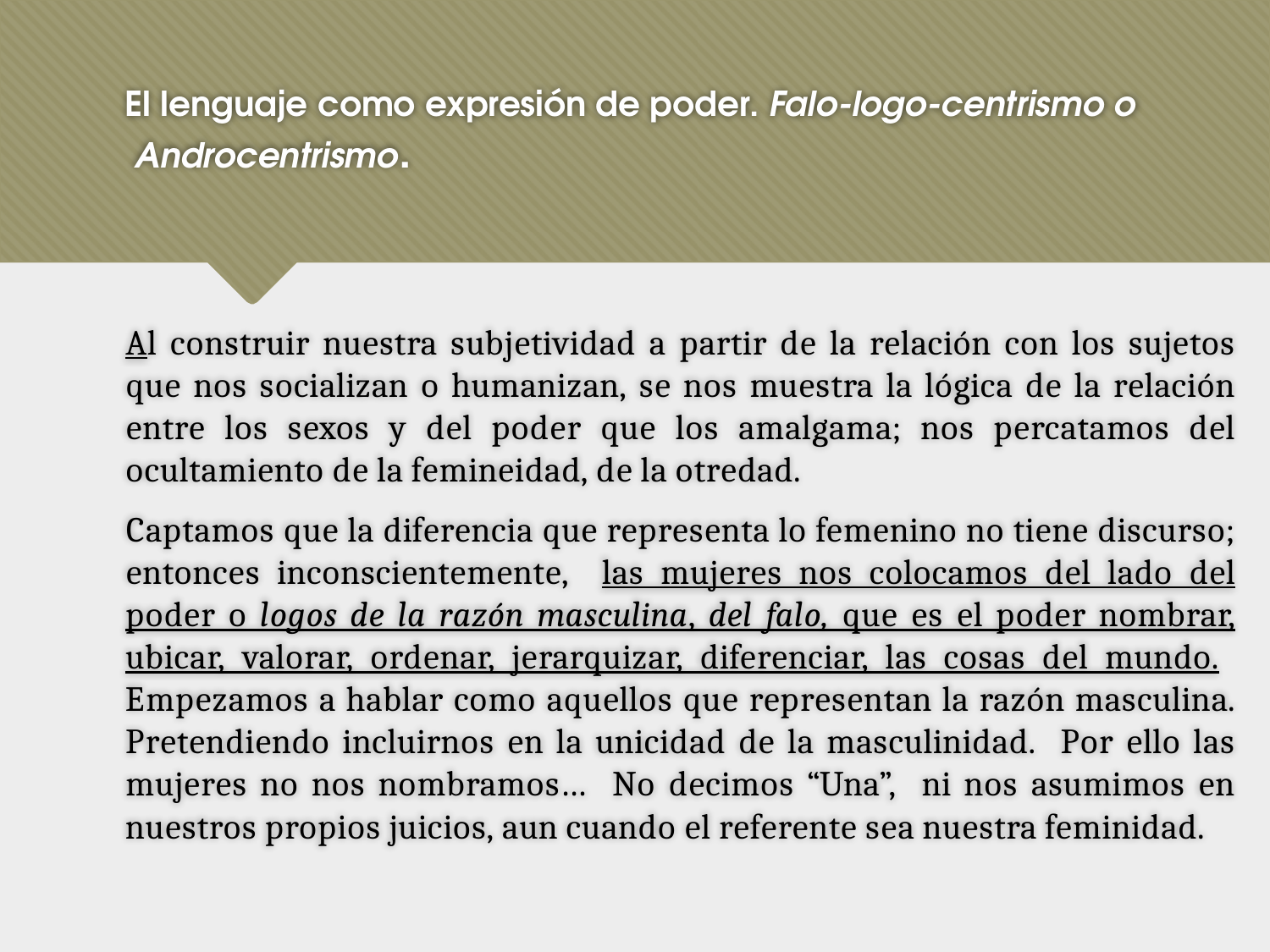

# El lenguaje como expresión de poder. Falo-logo-centrismo o  Androcentrismo.
Al construir nuestra subjetividad a partir de la relación con los sujetos que nos socializan o humanizan, se nos muestra la lógica de la relación entre los sexos y del poder que los amalgama; nos percatamos del ocultamiento de la femineidad, de la otredad.
Captamos que la diferencia que representa lo femenino no tiene discurso; entonces inconscientemente,  las mujeres nos colocamos del lado del poder o logos de la razón masculina, del falo, que es el poder nombrar, ubicar, valorar, ordenar, jerarquizar, diferenciar, las cosas del mundo.  Empezamos a hablar como aquellos que representan la razón masculina. Pretendiendo incluirnos en la unicidad de la masculinidad.  Por ello las mujeres no nos nombramos…  No decimos “Una”,  ni nos asumimos en nuestros propios juicios, aun cuando el referente sea nuestra feminidad.